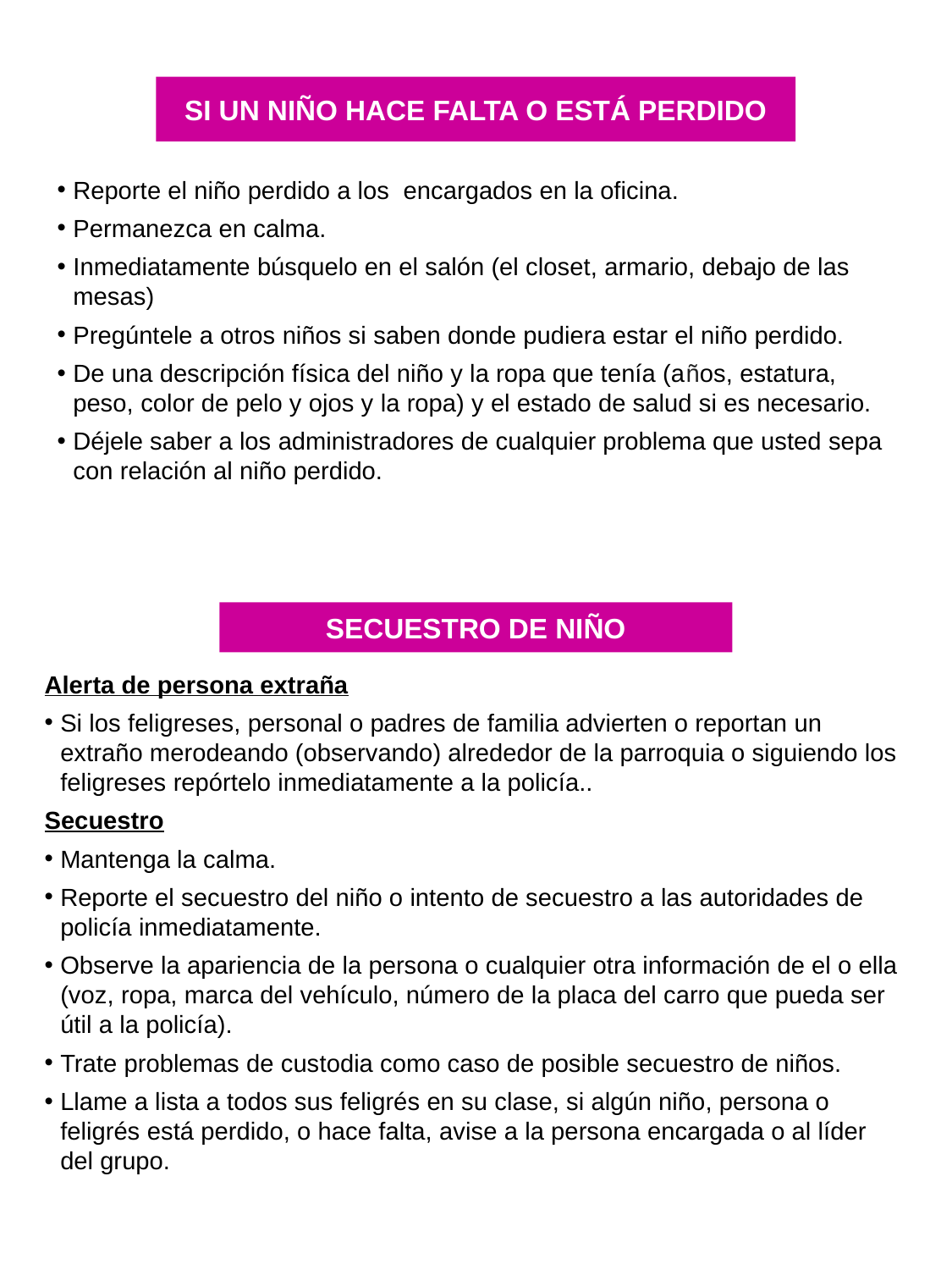

SI UN NIÑO HACE FALTA O ESTÁ PERDIDO
Reporte el niño perdido a los  encargados en la oficina.
Permanezca en calma.
Inmediatamente búsquelo en el salón (el closet, armario, debajo de las mesas)
Pregúntele a otros niños si saben donde pudiera estar el niño perdido.
De una descripción física del niño y la ropa que tenía (años, estatura, peso, color de pelo y ojos y la ropa) y el estado de salud si es necesario.
Déjele saber a los administradores de cualquier problema que usted sepa con relación al niño perdido.
SECUESTRO DE NIÑO
Alerta de persona extraña
Si los feligreses, personal o padres de familia advierten o reportan un extraño merodeando (observando) alrededor de la parroquia o siguiendo los feligreses repórtelo inmediatamente a la policía..
Secuestro
Mantenga la calma.
Reporte el secuestro del niño o intento de secuestro a las autoridades de policía inmediatamente.
Observe la apariencia de la persona o cualquier otra información de el o ella (voz, ropa, marca del vehículo, número de la placa del carro que pueda ser útil a la policía).
Trate problemas de custodia como caso de posible secuestro de niños.
Llame a lista a todos sus feligrés en su clase, si algún niño, persona o feligrés está perdido, o hace falta, avise a la persona encargada o al líder del grupo.